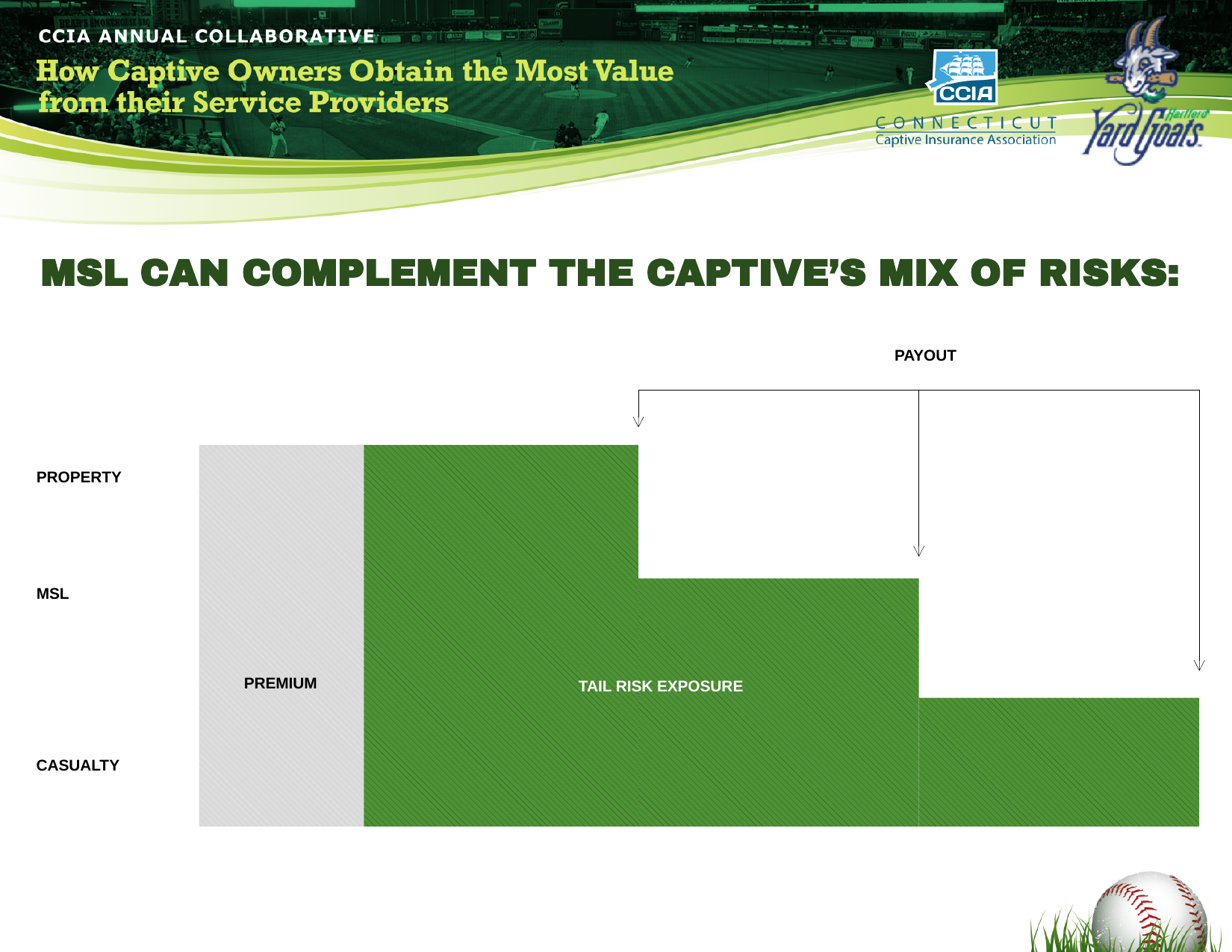

MSL CAN COMPLEMENT THE CAPTIVE’S MIX OF RISKS:
PAYOUT

PROPERTY
MSL

PREMIUM
TAIL RISK EXPOSURE

CASUALTY